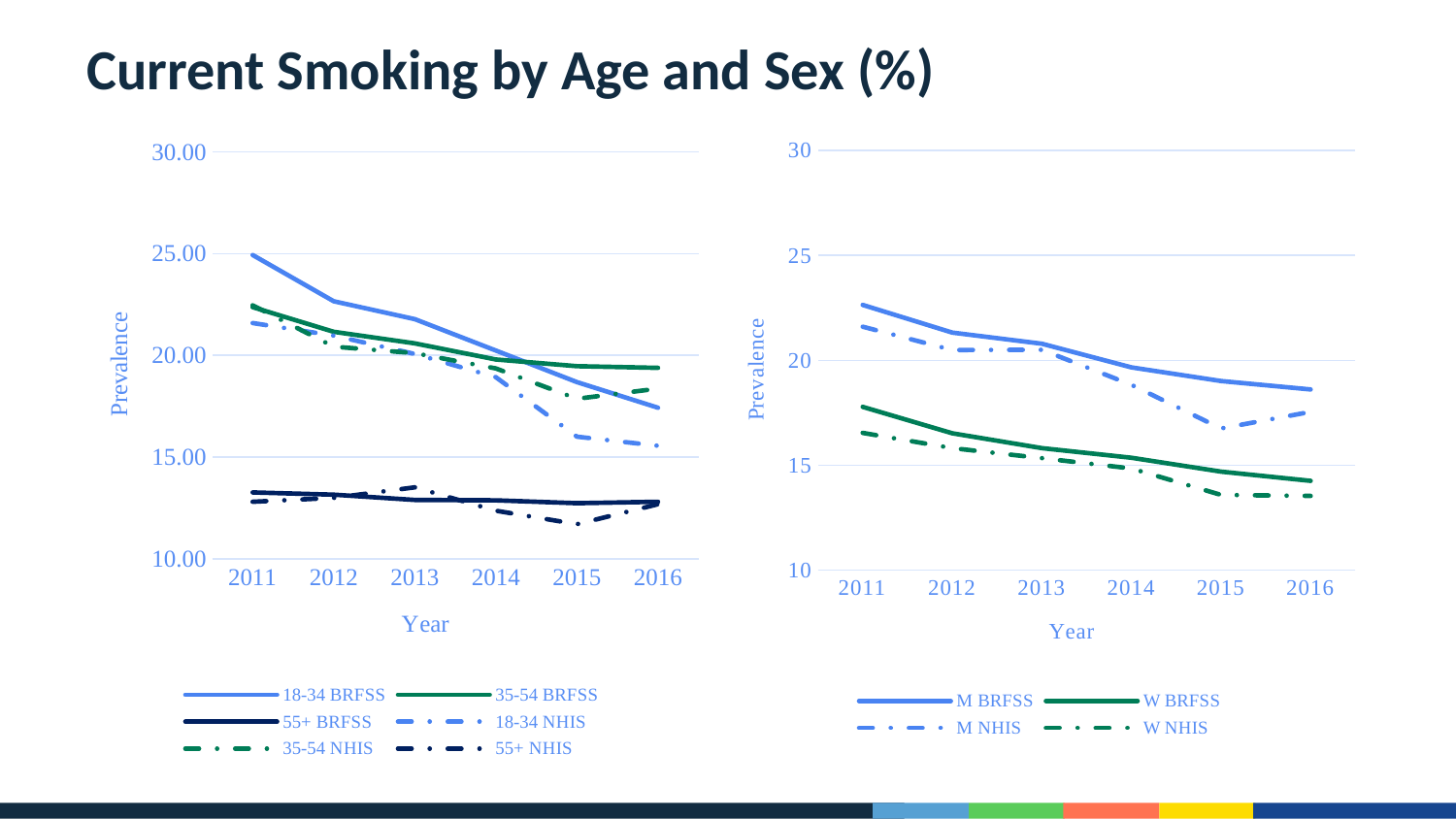

# Current Smoking by Age and Sex (%)

### Chart

| Category | M BRFSS | W BRFSS | M NHIS  | W NHIS |
|---|---|---|---|---|
| 2011 | 22.64 | 17.78 | 21.6 | 16.54 |
| 2012 | 21.32 | 16.52 | 20.49 | 15.81 |
| 2013 | 20.79 | 15.81 | 20.5 | 15.33 |
| 2014 | 19.66 | 15.35 | 18.83 | 14.84 |
| 2015 | 19.01 | 14.69 | 16.75 | 13.58 |
| 2016 | 18.61 | 14.25 | 17.54 | 13.53 |

### Chart

| Category | 18-34 BRFSS | 35-54 BRFSS | 55+ BRFSS | 18-34 NHIS | 35-54 NHIS | 55+ NHIS |
|---|---|---|---|---|---|---|
| 2011 | 24.93 | 22.37 | 13.27 | 21.59 | 22.46 | 12.81 |
| 2012 | 22.66 | 21.16 | 13.16 | 20.97 | 20.43 | 13.0 |
| 2013 | 21.78 | 20.59 | 12.9 | 20.07 | 20.11 | 13.52 |
| 2014 | 20.24 | 19.8 | 12.88 | 18.93 | 19.36 | 12.37 |
| 2015 | 18.69 | 19.47 | 12.74 | 16.01 | 17.87 | 11.71 |
| 2016 | 17.43 | 19.39 | 12.81 | 15.56 | 18.37 | 12.69 |